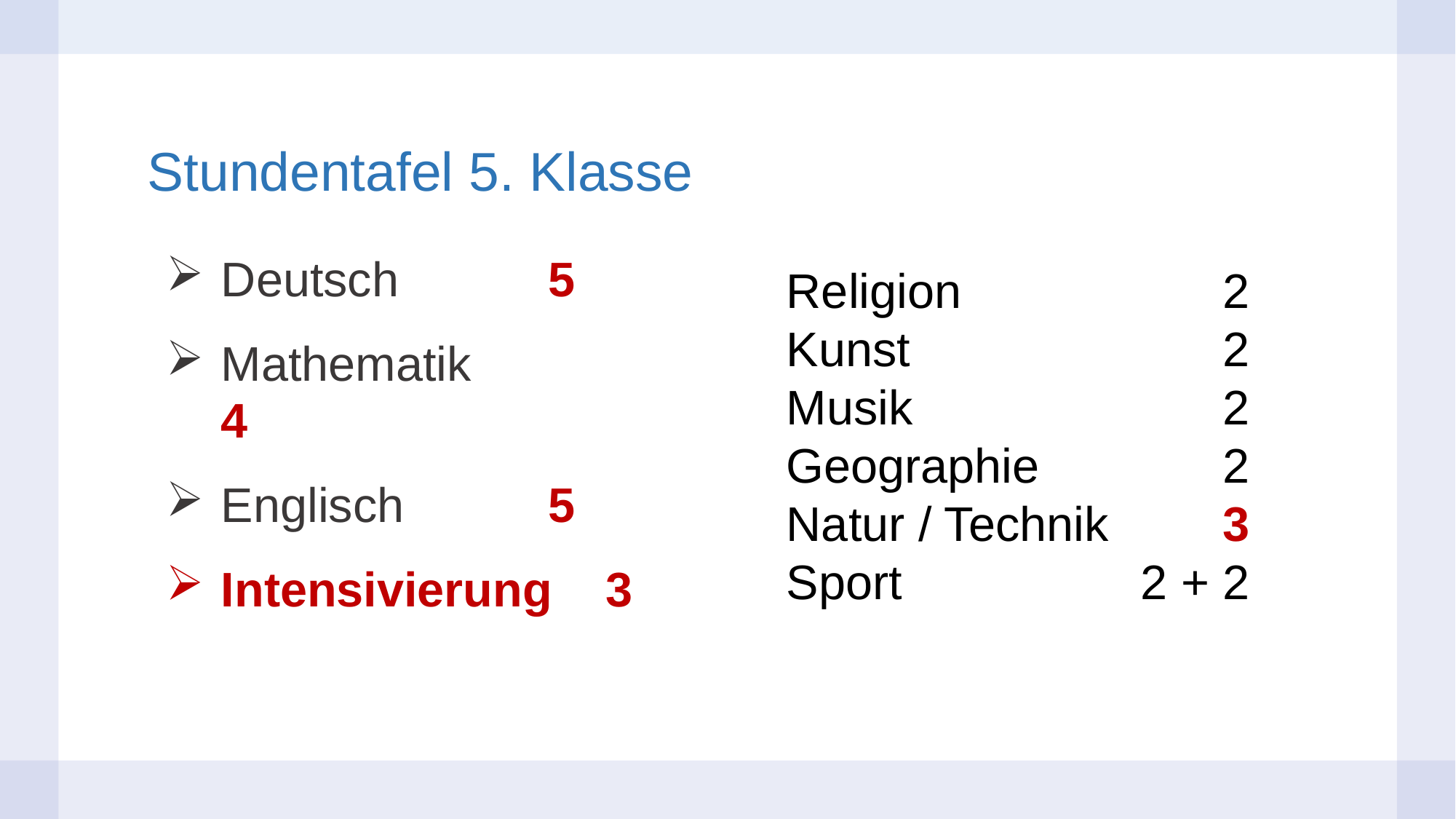

# Stundentafel 5. Klasse
Deutsch 		5
Mathematik 		4
Englisch 		5
Intensivierung    3
Religion 			2
Kunst 			2
Musik 			2
Geographie 		2
Natur / Technik 	3
Sport 		  2 + 2

|  |  |  |
| --- | --- | --- |